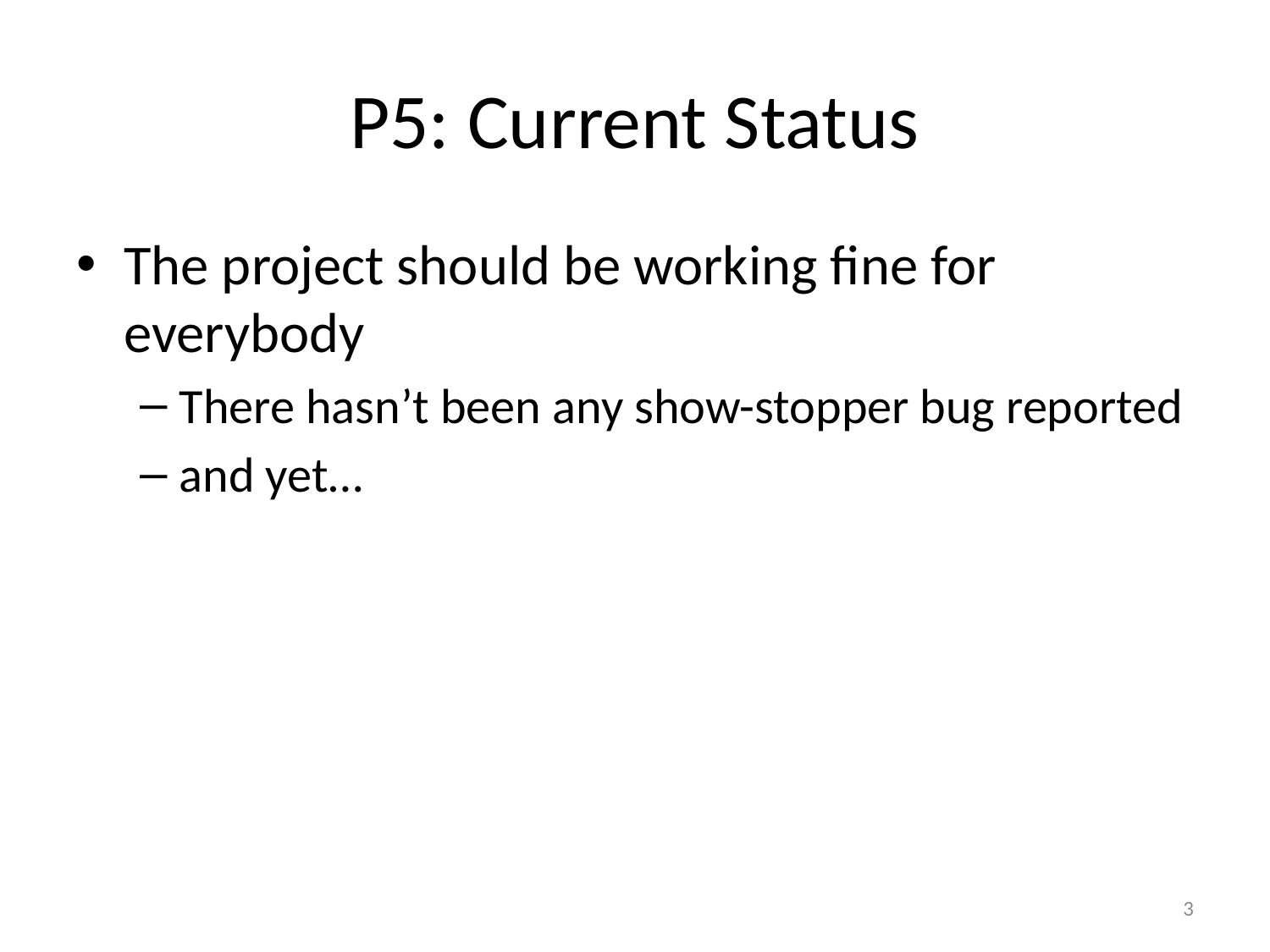

# P5: Current Status
The project should be working fine for everybody
There hasn’t been any show-stopper bug reported
and yet…

3